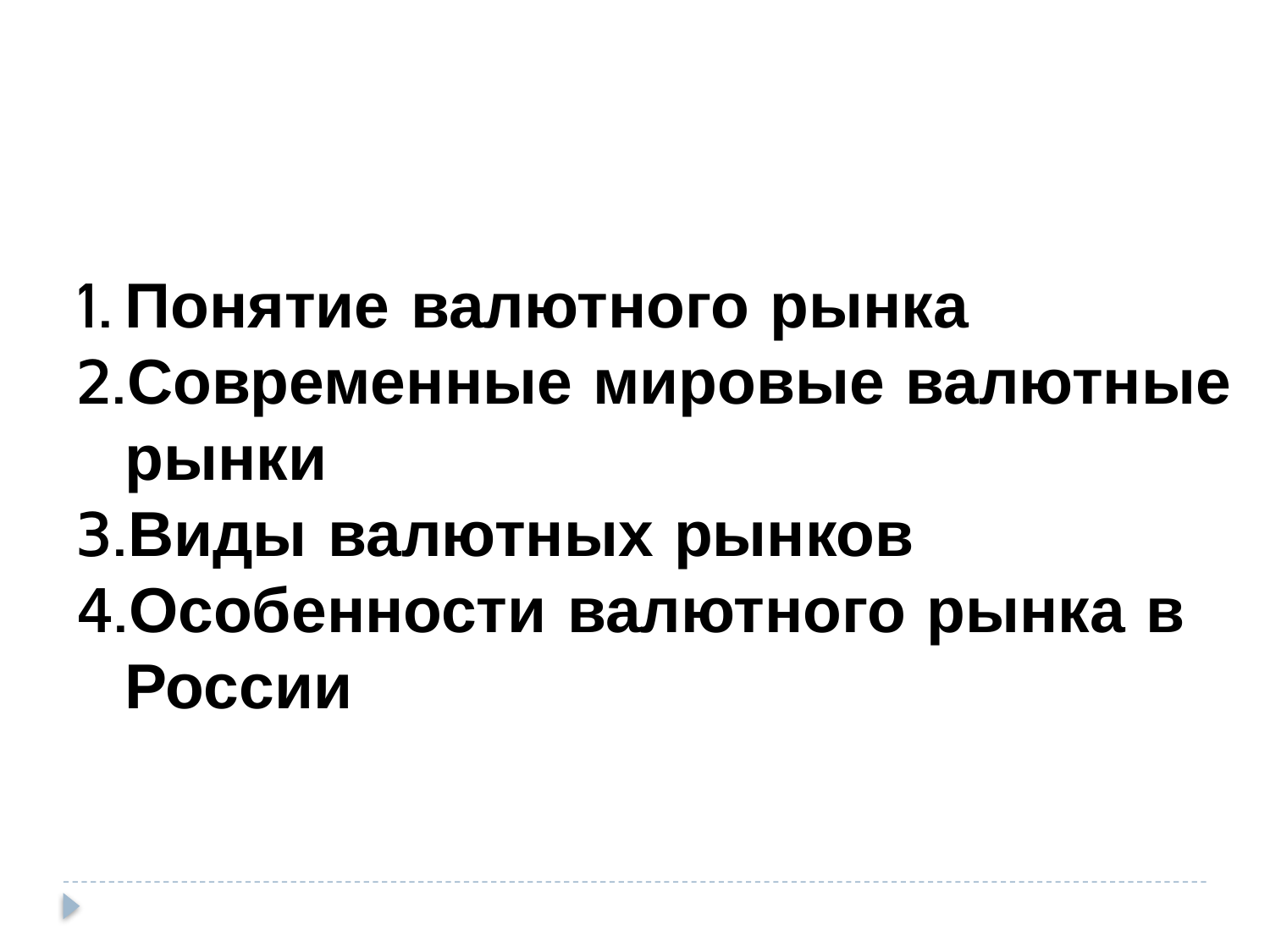

Понятие валютного рынка
Современные мировые валютные рынки
Виды валютных рынков
Особенности валютного рынка в России